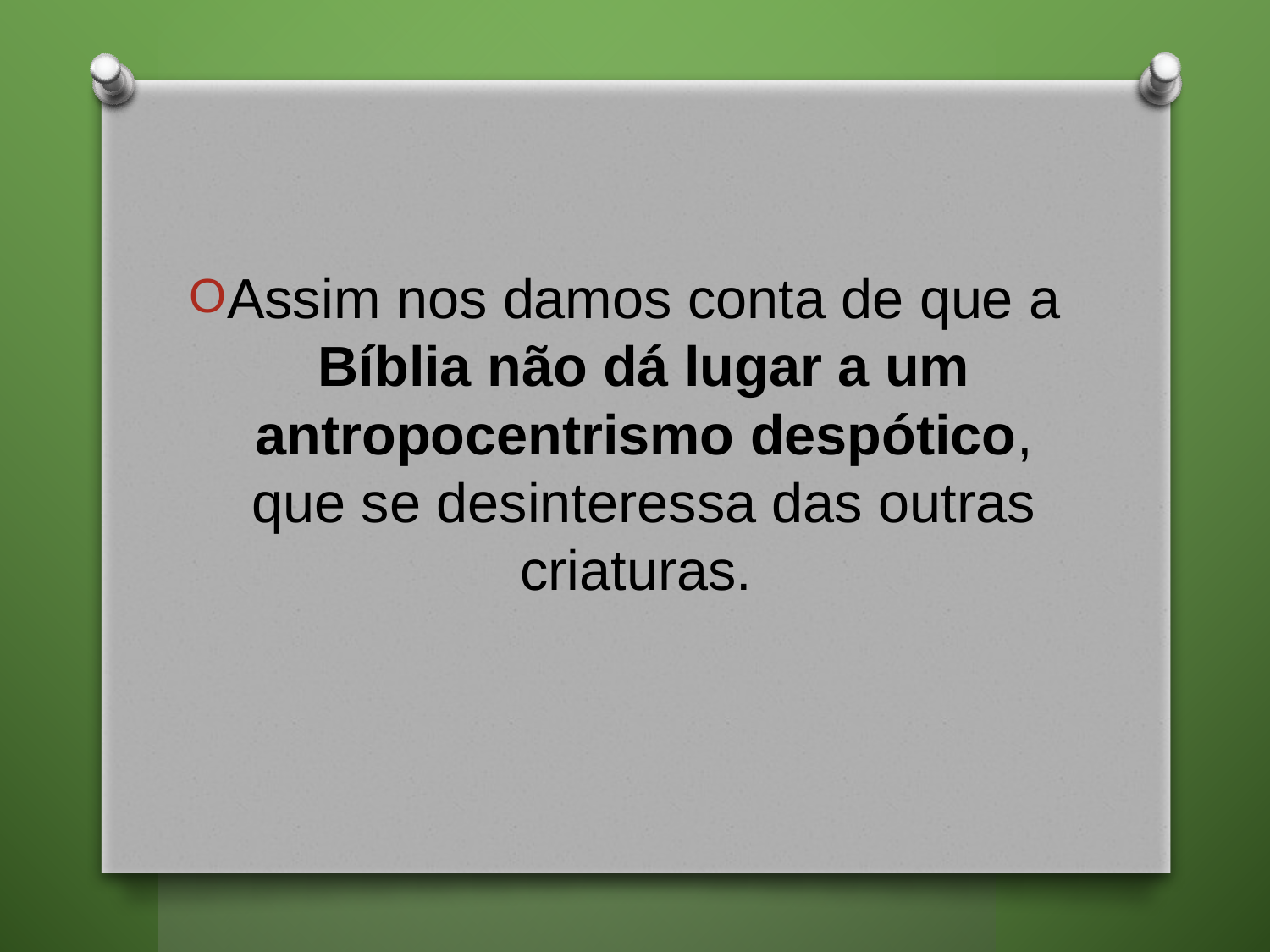

Assim nos damos conta de que a Bíblia não dá lugar a um antropocentrismo despótico, que se desinteressa das outras criaturas.